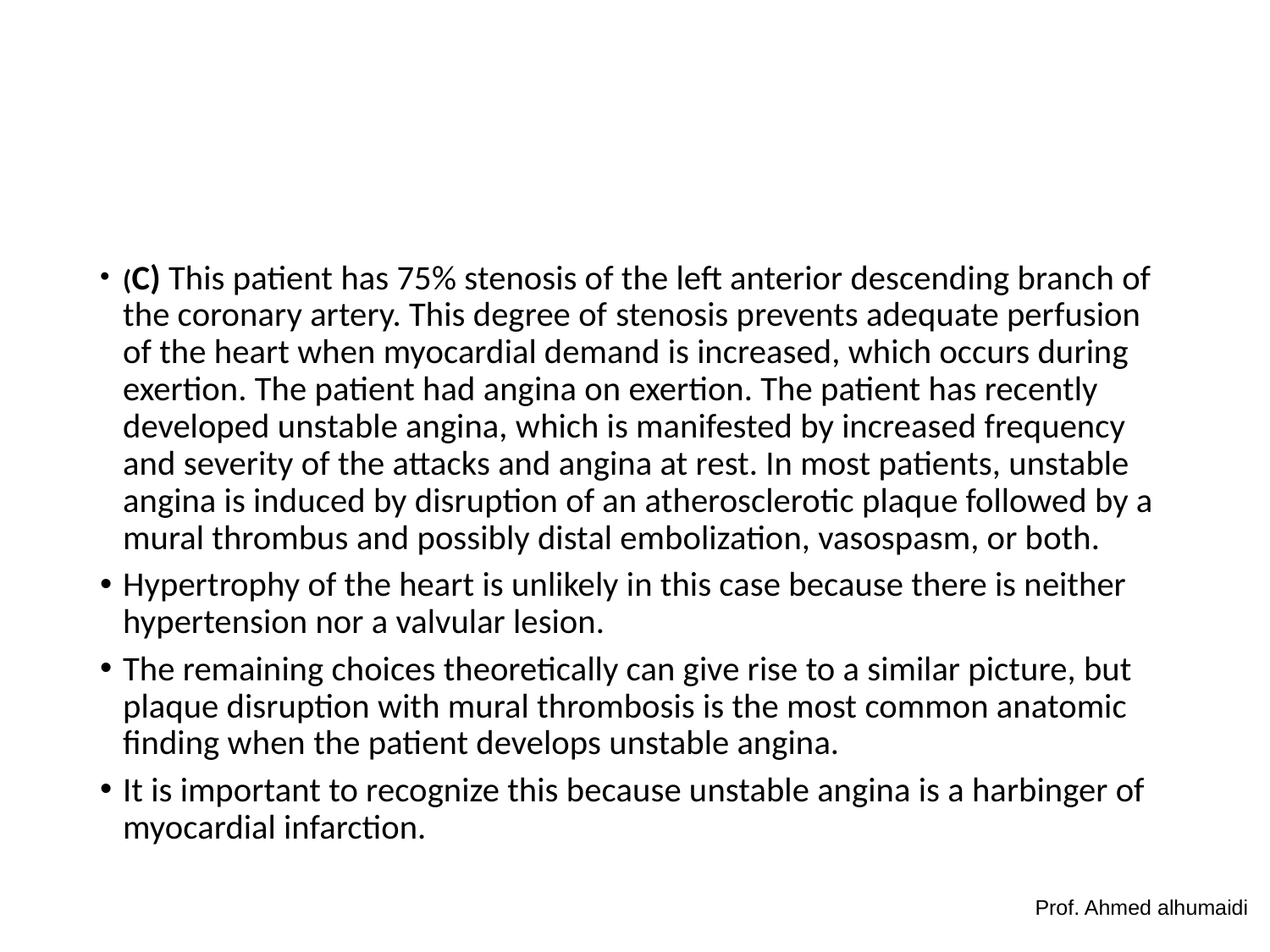

#
(C) This patient has 75% stenosis of the left anterior descending branch of the coronary artery. This degree of stenosis prevents adequate perfusion of the heart when myocardial demand is increased, which occurs during exertion. The patient had angina on exertion. The patient has recently developed unstable angina, which is manifested by increased frequency and severity of the attacks and angina at rest. In most patients, unstable angina is induced by disruption of an atherosclerotic plaque followed by a mural thrombus and possibly distal embolization, vasospasm, or both.
Hypertrophy of the heart is unlikely in this case because there is neither hypertension nor a valvular lesion.
The remaining choices theoretically can give rise to a similar picture, but plaque disruption with mural thrombosis is the most common anatomic finding when the patient develops unstable angina.
It is important to recognize this because unstable angina is a harbinger of myocardial infarction.
Prof. Ahmed alhumaidi